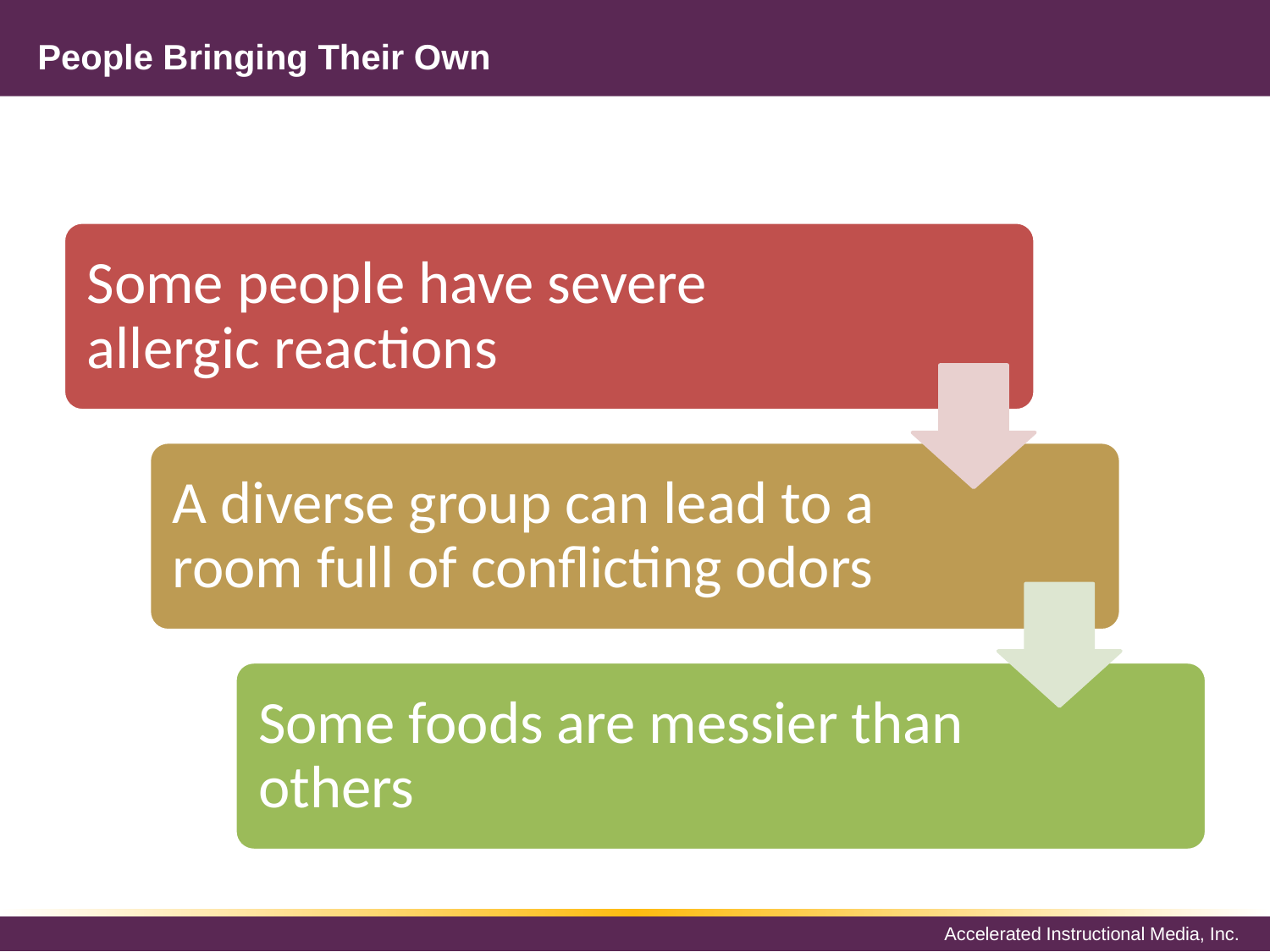

# People Bringing Their Own

Some people have severe allergic reactions

A diverse group can lead to a room full of conflicting odors

Some foods are messier than others